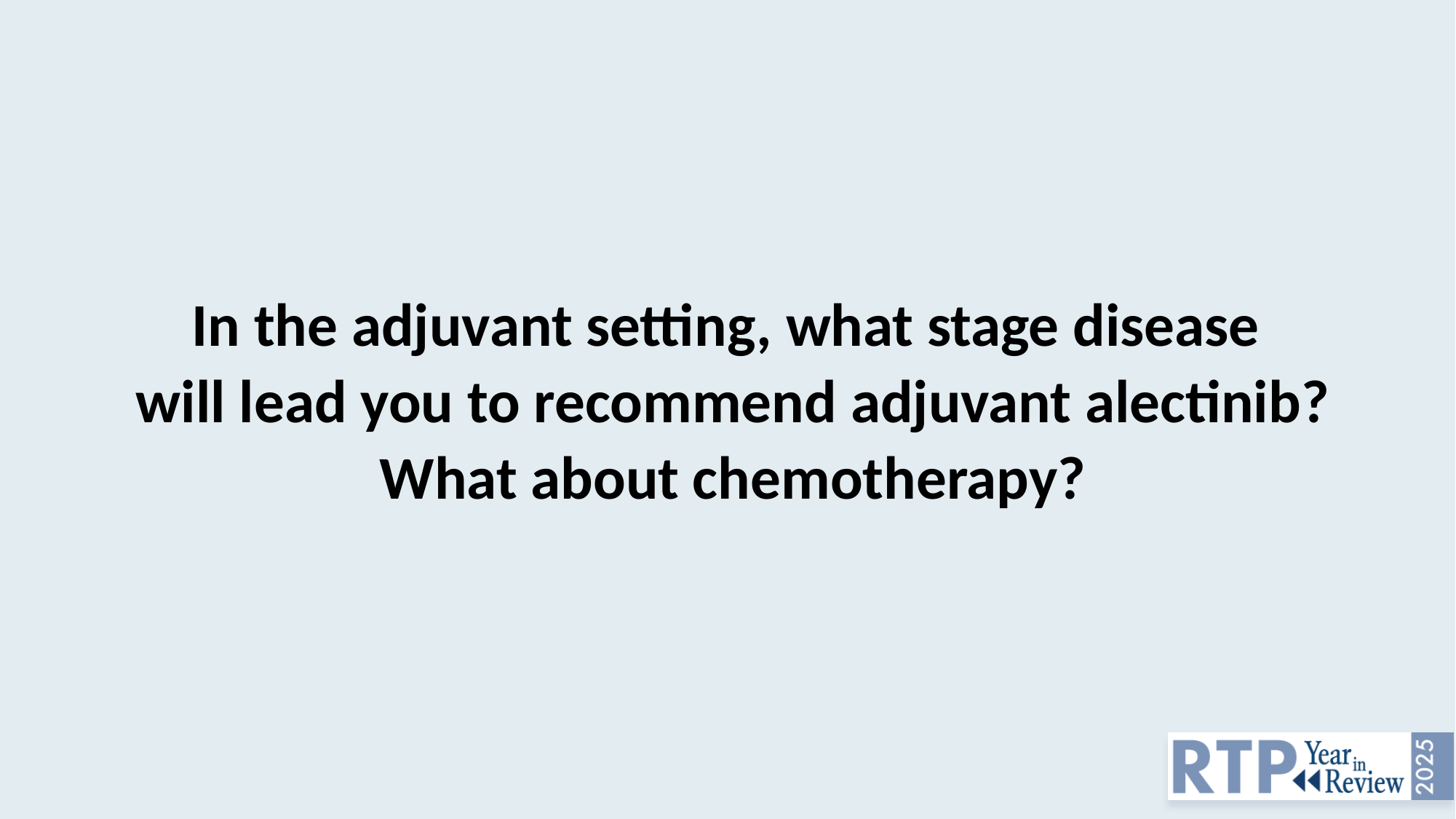

In the adjuvant setting, what stage disease
will lead you to recommend adjuvant alectinib? What about chemotherapy?